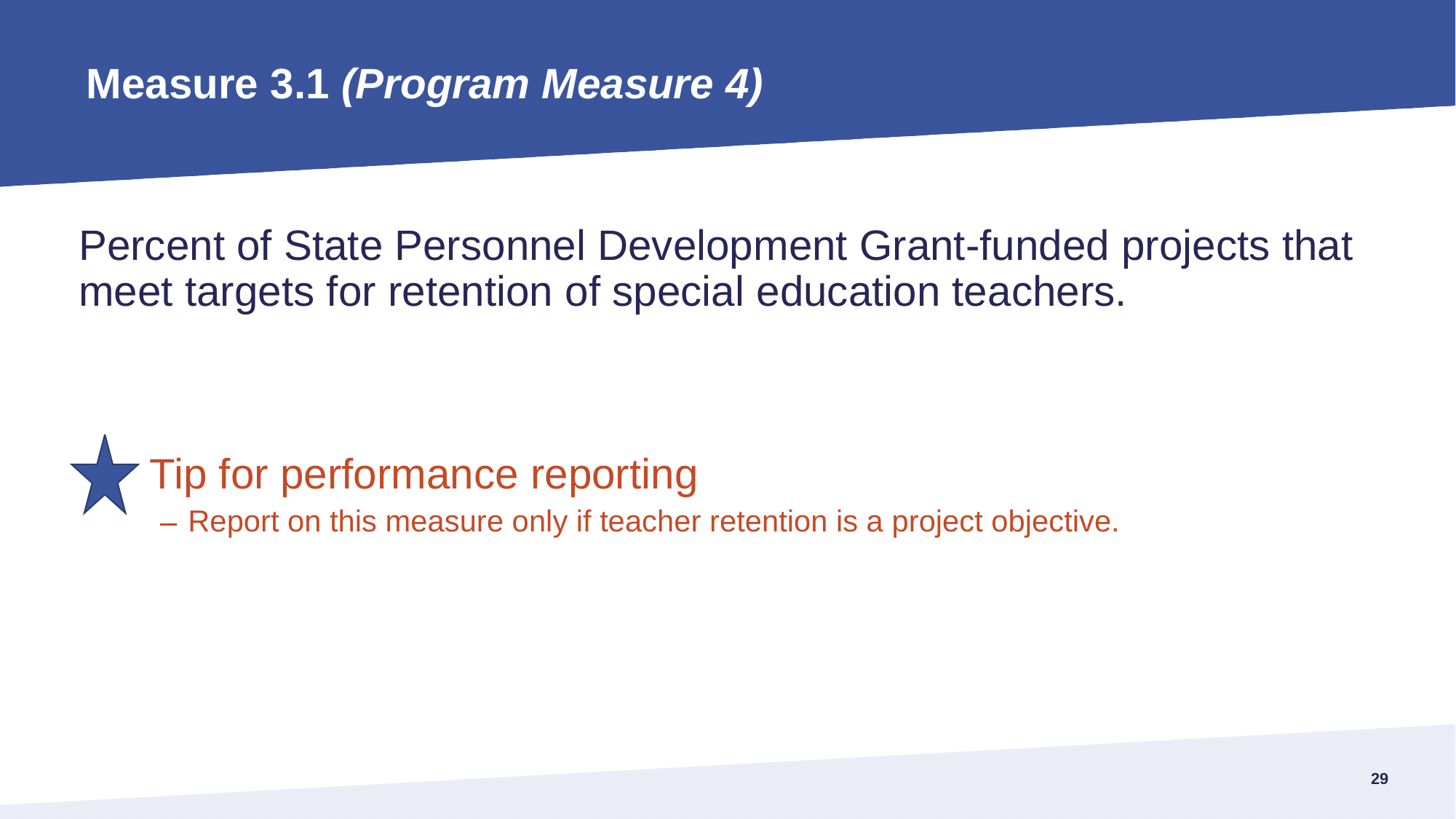

# Measure 3.1 (Program Measure 4)
Percent of State Personnel Development Grant-funded projects that meet targets for retention of special education teachers.

      Tip for performance reporting
Report on this measure only if teacher retention is a project objective.

29